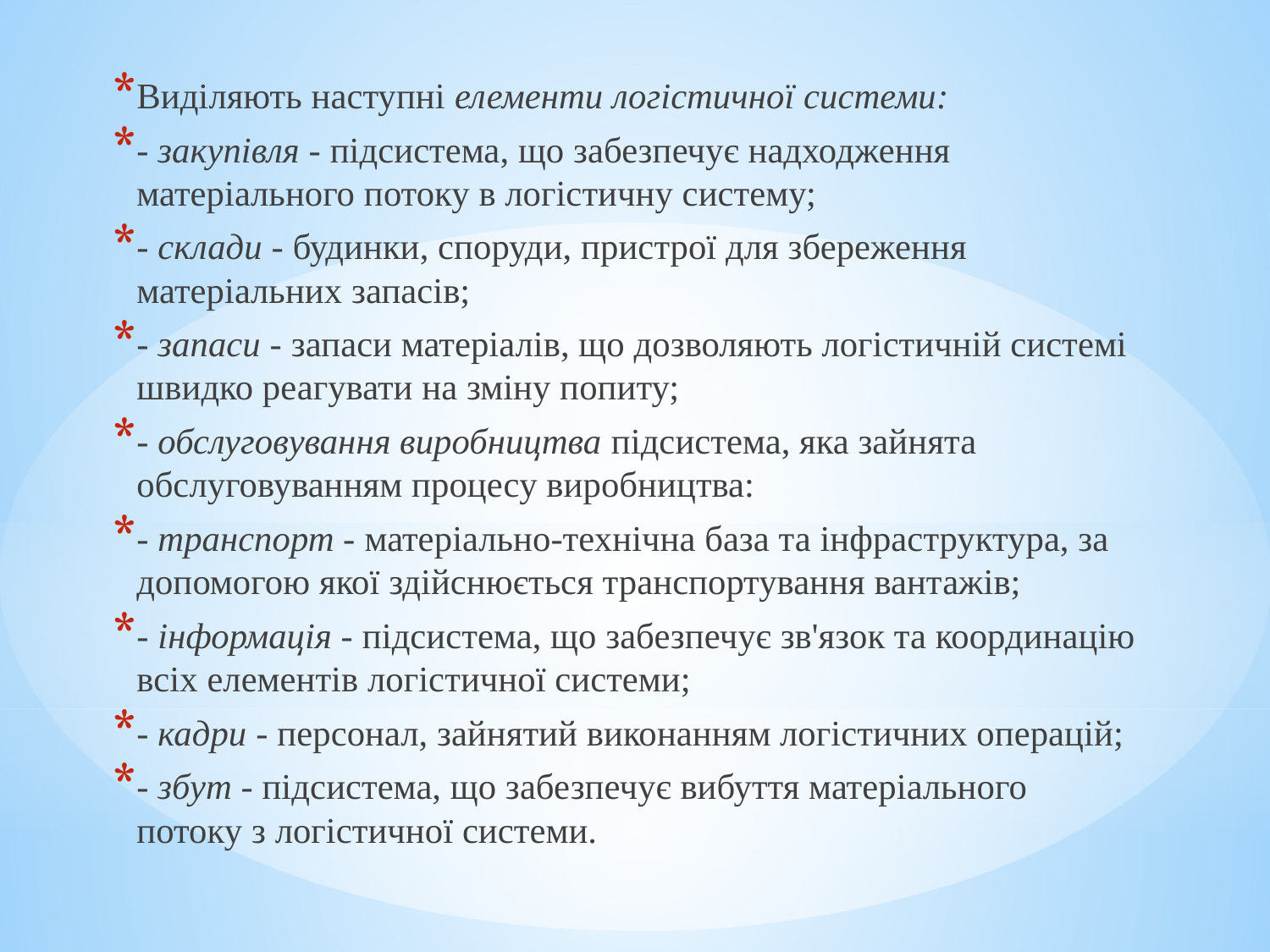

Виділяють наступні елементи логістичної системи:
- закупівля - підсистема, що забезпечує надходження матеріального потоку в логістичну систему;
- склади - будинки, споруди, пристрої для збереження матеріальних запасів;
- запаси - запаси матеріалів, що дозволяють логістичній системі швидко реагувати на зміну попиту;
- обслуговування виробництва підсистема, яка зайнята обслуговуванням процесу виробництва:
- транспорт - матеріально-технічна база та інфраструктура, за допомогою якої здійснюється транспортування вантажів;
- інформація - підсистема, що забезпечує зв'язок та координацію всіх елементів логістичної системи;
- кадри - персонал, зайнятий виконанням логістичних операцій;
- збут - підсистема, що забезпечує вибуття матеріального потоку з логістичної системи.